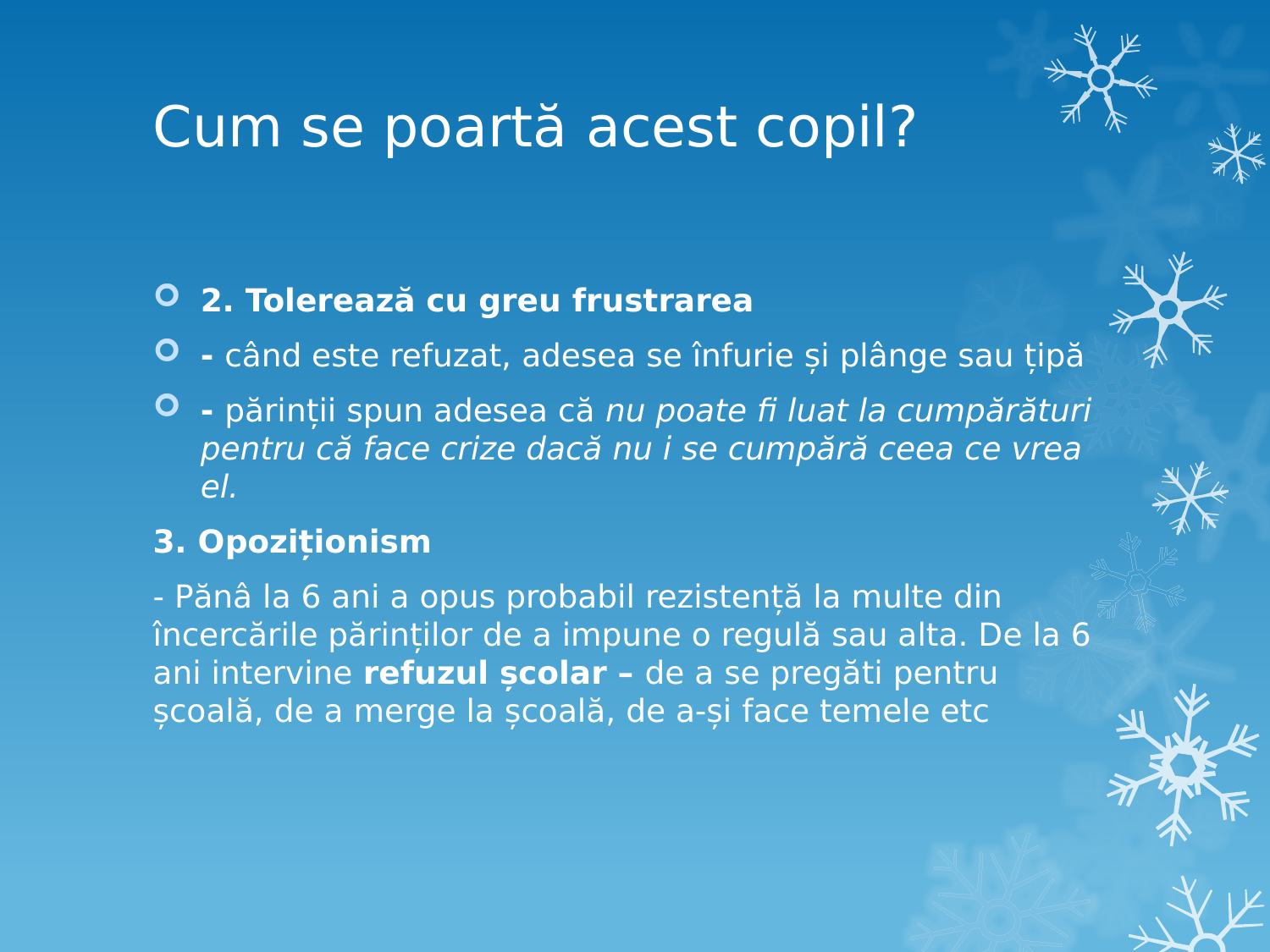

# Cum se poartă acest copil?
2. Tolerează cu greu frustrarea
- când este refuzat, adesea se înfurie și plânge sau țipă
- părinții spun adesea că nu poate fi luat la cumpărături pentru că face crize dacă nu i se cumpără ceea ce vrea el.
3. Opoziționism
- Pănâ la 6 ani a opus probabil rezistență la multe din încercările părinților de a impune o regulă sau alta. De la 6 ani intervine refuzul școlar – de a se pregăti pentru școală, de a merge la școală, de a-și face temele etc